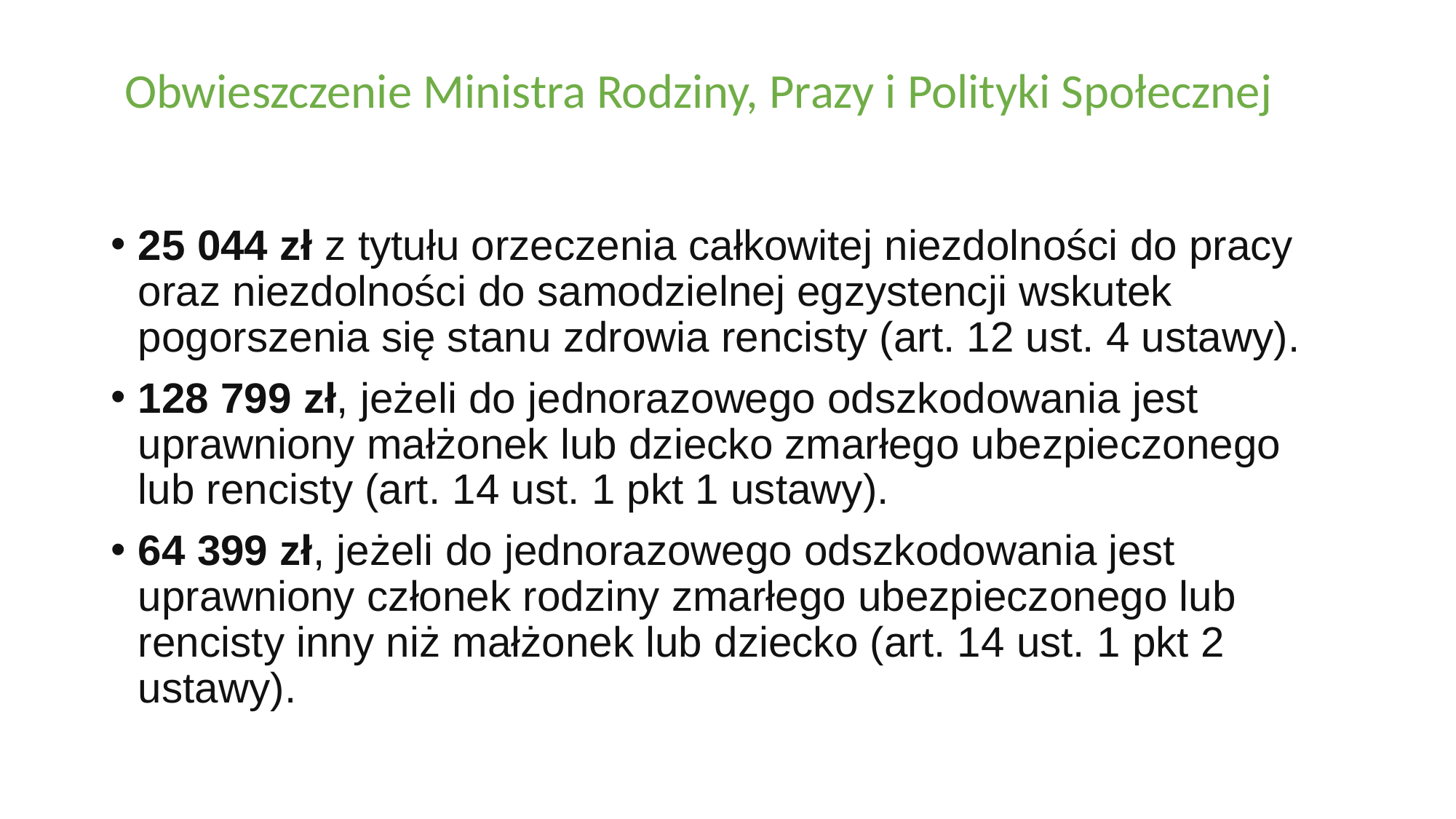

# Obwieszczenie Ministra Rodziny, Prazy i Polityki Społecznej
25 044 zł z tytułu orzeczenia całkowitej niezdolności do pracy oraz niezdolności do samodzielnej egzystencji wskutek pogorszenia się stanu zdrowia rencisty (art. 12 ust. 4 ustawy).
128 799 zł, jeżeli do jednorazowego odszkodowania jest uprawniony małżonek lub dziecko zmarłego ubezpieczonego lub rencisty (art. 14 ust. 1 pkt 1 ustawy).
64 399 zł, jeżeli do jednorazowego odszkodowania jest uprawniony członek rodziny zmarłego ubezpieczonego lub rencisty inny niż małżonek lub dziecko (art. 14 ust. 1 pkt 2 ustawy).